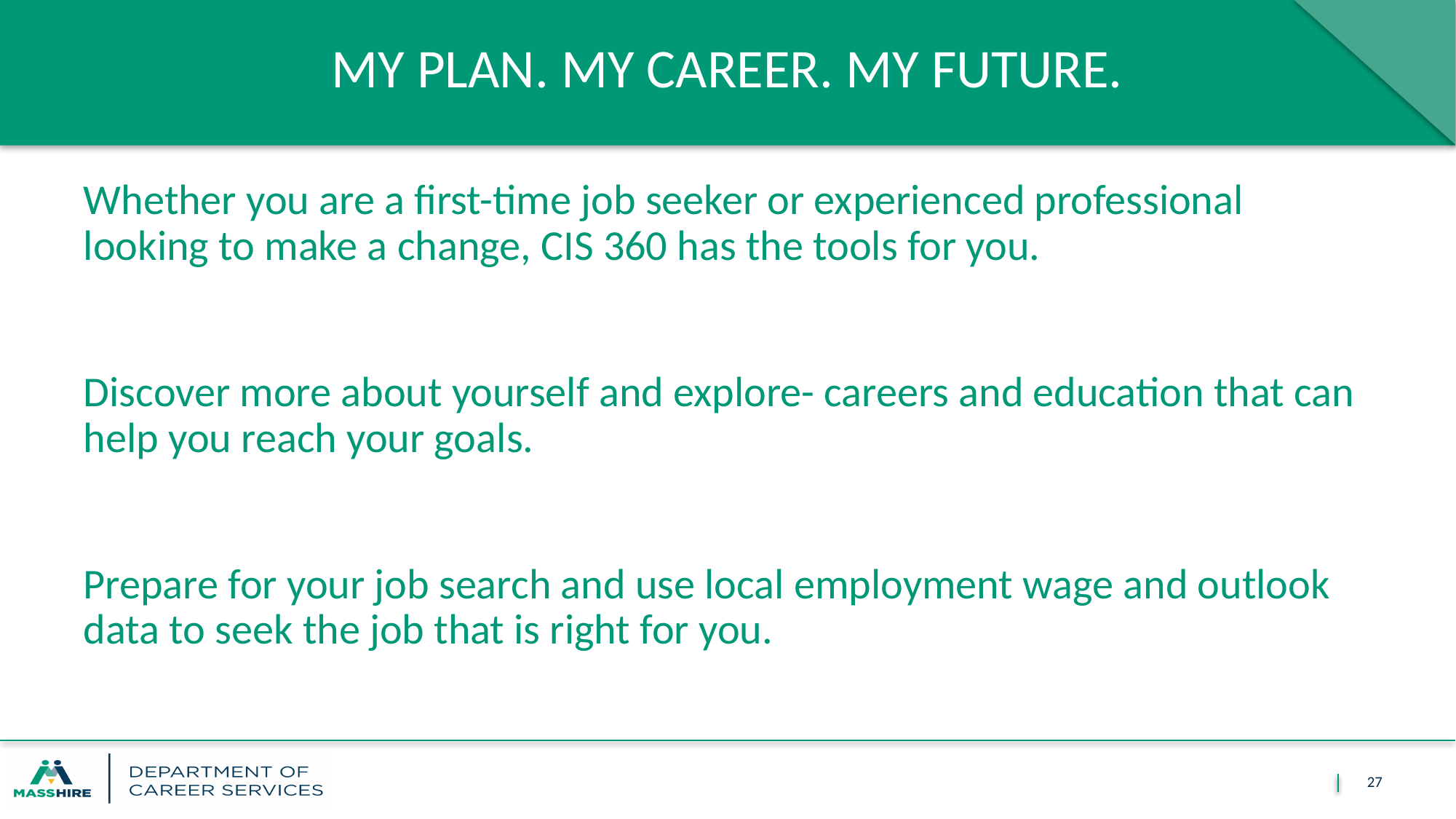

# MY PLAN. MY CAREER. MY FUTURE.
Whether you are a first-time job seeker or experienced professional looking to make a change, CIS 360 has the tools for you.

Discover more about yourself and explore- careers and education that can help you reach your goals.

Prepare for your job search and use local employment wage and outlook data to seek the job that is right for you.

27